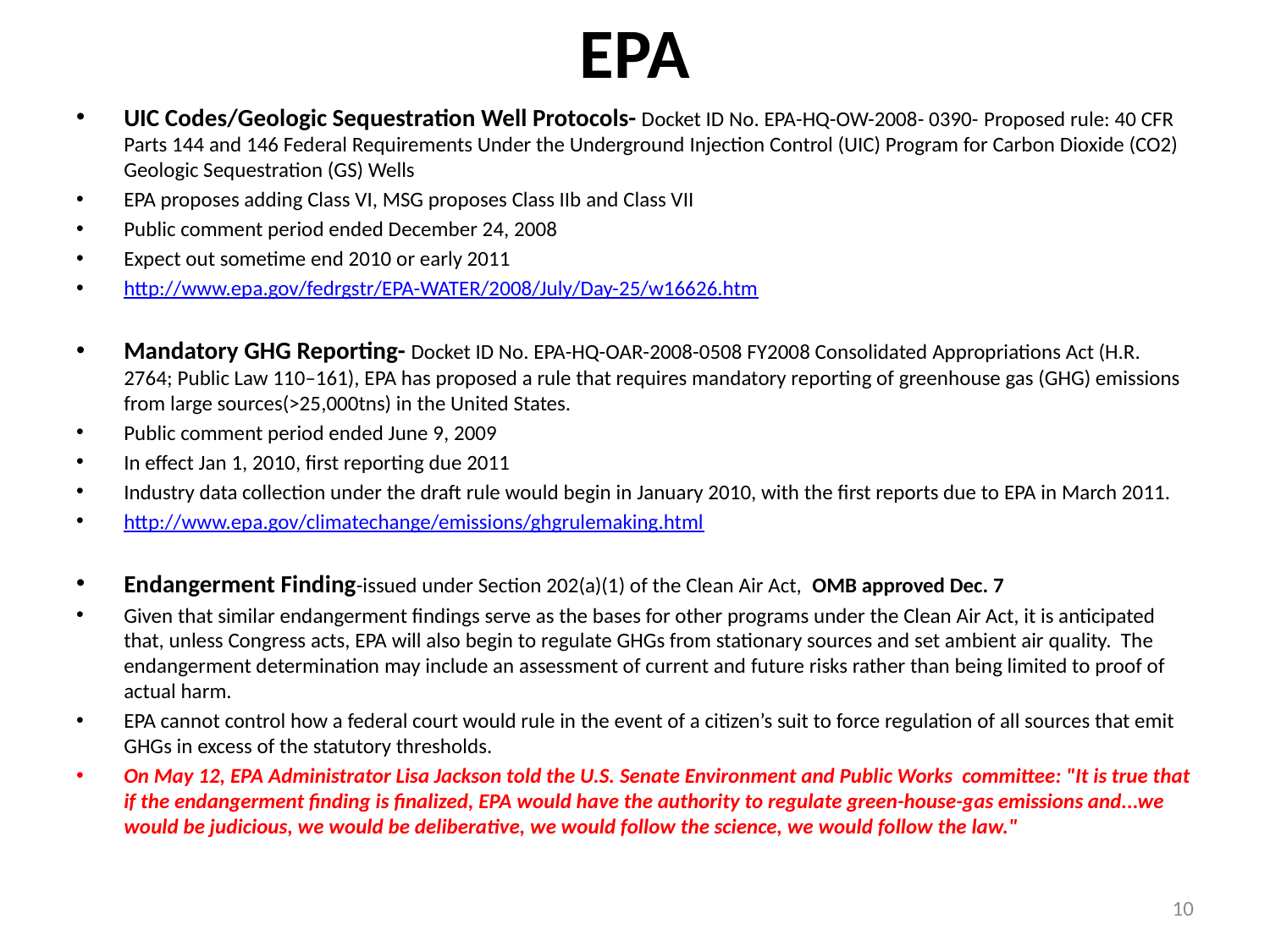

# EPA
UIC Codes/Geologic Sequestration Well Protocols- Docket ID No. EPA-HQ-OW-2008- 0390- Proposed rule: 40 CFR Parts 144 and 146 Federal Requirements Under the Underground Injection Control (UIC) Program for Carbon Dioxide (CO2) Geologic Sequestration (GS) Wells
EPA proposes adding Class VI, MSG proposes Class IIb and Class VII
Public comment period ended December 24, 2008
Expect out sometime end 2010 or early 2011
http://www.epa.gov/fedrgstr/EPA-WATER/2008/July/Day-25/w16626.htm

Mandatory GHG Reporting- Docket ID No. EPA-HQ-OAR-2008-0508 FY2008 Consolidated Appropriations Act (H.R. 2764; Public Law 110–161), EPA has proposed a rule that requires mandatory reporting of greenhouse gas (GHG) emissions from large sources(>25,000tns) in the United States.
Public comment period ended June 9, 2009
In effect Jan 1, 2010, first reporting due 2011
Industry data collection under the draft rule would begin in January 2010, with the first reports due to EPA in March 2011.
http://www.epa.gov/climatechange/emissions/ghgrulemaking.html

Endangerment Finding-issued under Section 202(a)(1) of the Clean Air Act,  OMB approved Dec. 7
Given that similar endangerment findings serve as the bases for other programs under the Clean Air Act, it is anticipated that, unless Congress acts, EPA will also begin to regulate GHGs from stationary sources and set ambient air quality.  The endangerment determination may include an assessment of current and future risks rather than being limited to proof of actual harm.
EPA cannot control how a federal court would rule in the event of a citizen’s suit to force regulation of all sources that emit GHGs in excess of the statutory thresholds.
On May 12, EPA Administrator Lisa Jackson told the U.S. Senate Environment and Public Works  committee: "It is true that if the endangerment finding is finalized, EPA would have the authority to regulate green-house-gas emissions and...we would be judicious, we would be deliberative, we would follow the science, we would follow the law."

10